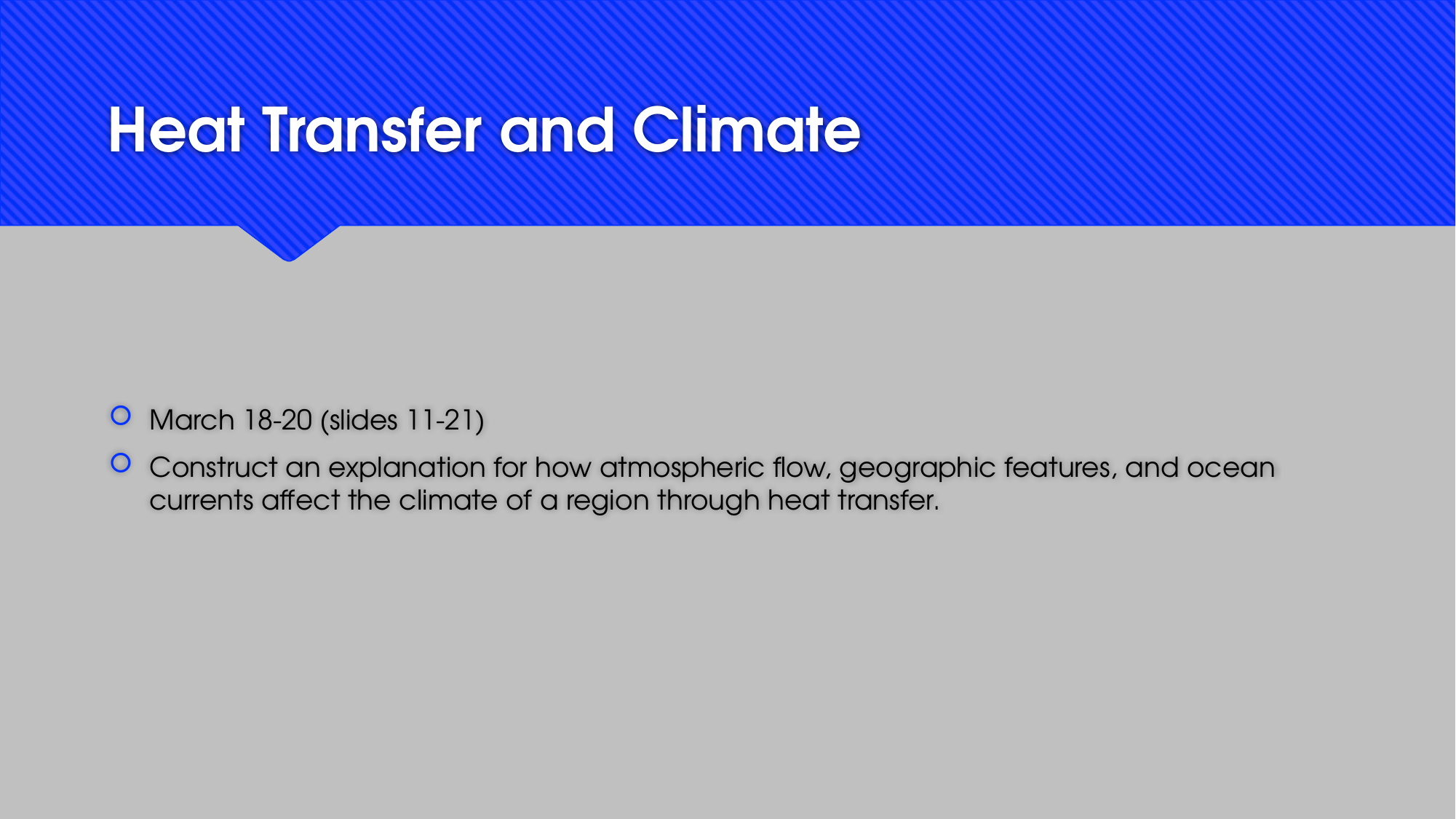

# Heat Transfer and Climate
March 18-20 (slides 11-21)
Construct an explanation for how atmospheric flow, geographic features, and ocean currents affect the climate of a region through heat transfer.